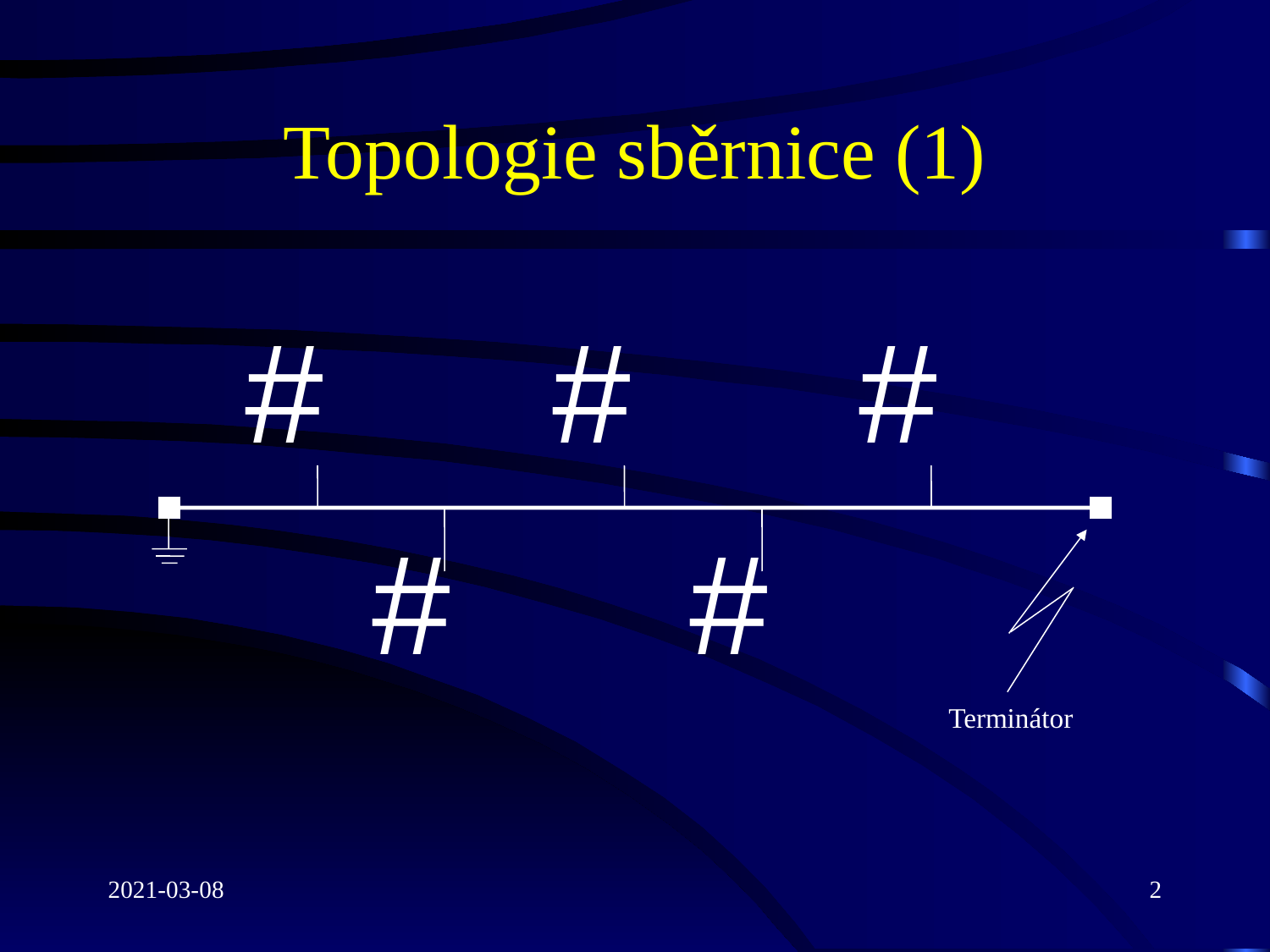

# Topologie sběrnice (1)
#
#
#

#

#

Terminátor

2021-03-08
2